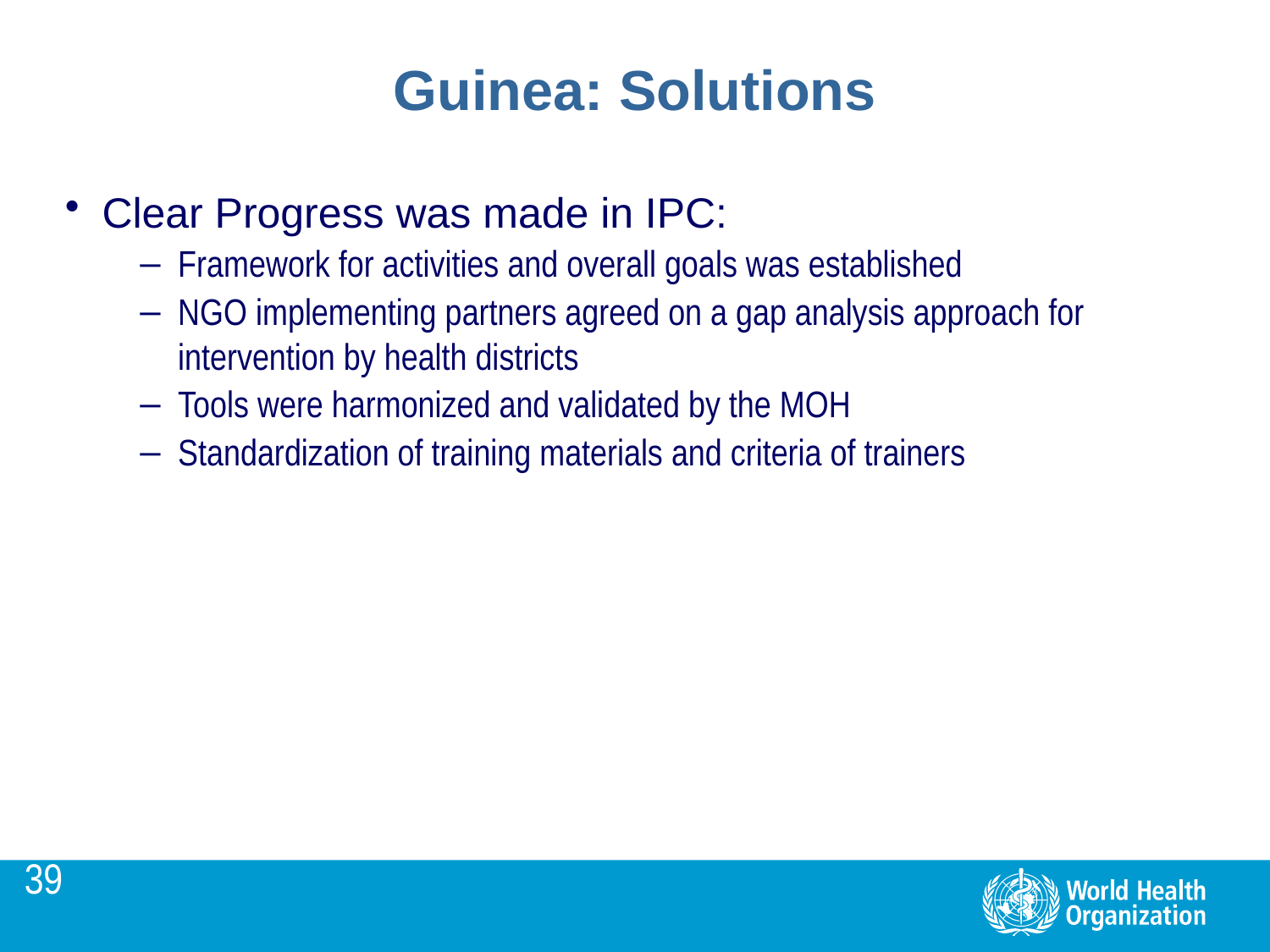

# Guinea: Solutions
Clear Progress was made in IPC:
Framework for activities and overall goals was established
NGO implementing partners agreed on a gap analysis approach for intervention by health districts
Tools were harmonized and validated by the MOH
Standardization of training materials and criteria of trainers